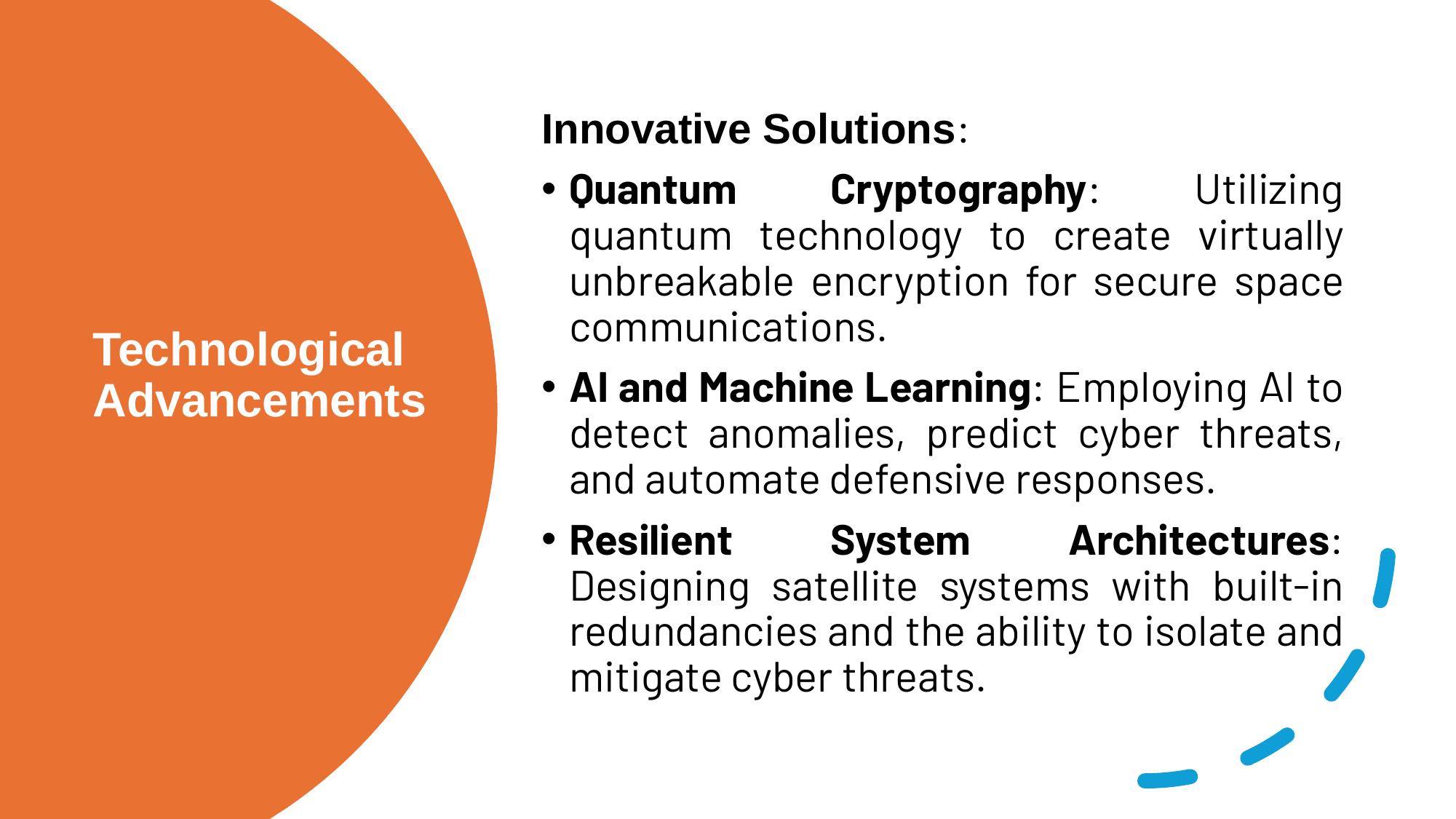

Innovative Solutions:
Quantum Cryptography: Utilizing quantum technology to create virtually unbreakable encryption for secure space communications.
AI and Machine Learning: Employing AI to detect anomalies, predict cyber threats, and automate defensive responses.
Resilient System Architectures: Designing satellite systems with built-in redundancies and the ability to isolate and mitigate cyber threats.
# Technological Advancements